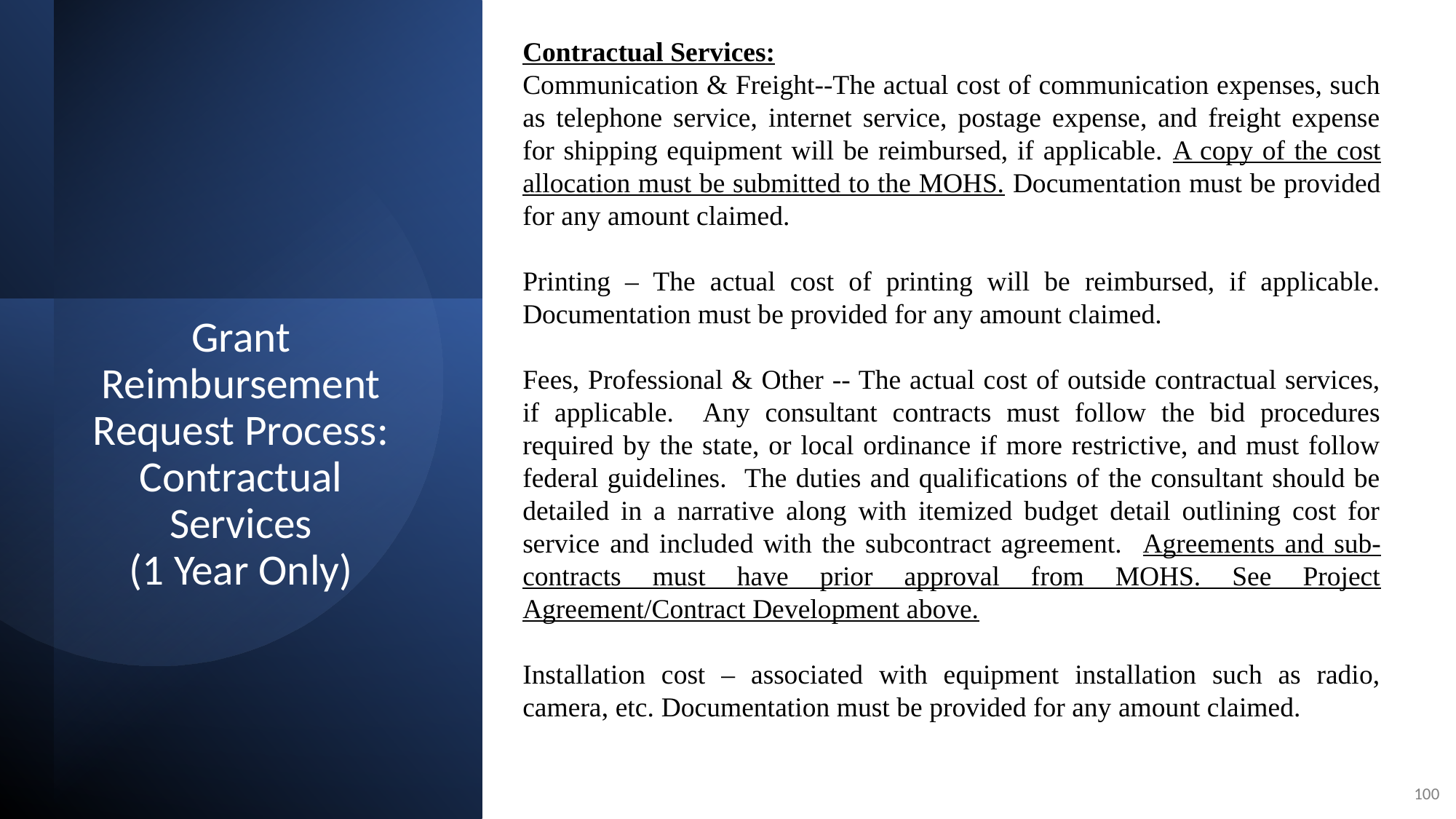

Contractual Services:
Communication & Freight--The actual cost of communication expenses, such as telephone service, internet service, postage expense, and freight expense for shipping equipment will be reimbursed, if applicable. A copy of the cost allocation must be submitted to the MOHS. Documentation must be provided for any amount claimed.

Printing – The actual cost of printing will be reimbursed, if applicable. Documentation must be provided for any amount claimed.

Fees, Professional & Other -- The actual cost of outside contractual services, if applicable.  Any consultant contracts must follow the bid procedures required by the state, or local ordinance if more restrictive, and must follow federal guidelines.  The duties and qualifications of the consultant should be detailed in a narrative along with itemized budget detail outlining cost for service and included with the subcontract agreement.  Agreements and sub-contracts must have prior approval from MOHS. See Project Agreement/Contract Development above.

Installation cost – associated with equipment installation such as radio, camera, etc. Documentation must be provided for any amount claimed.

# Grant Reimbursement Request Process: Contractual Services (1 Year Only)

100